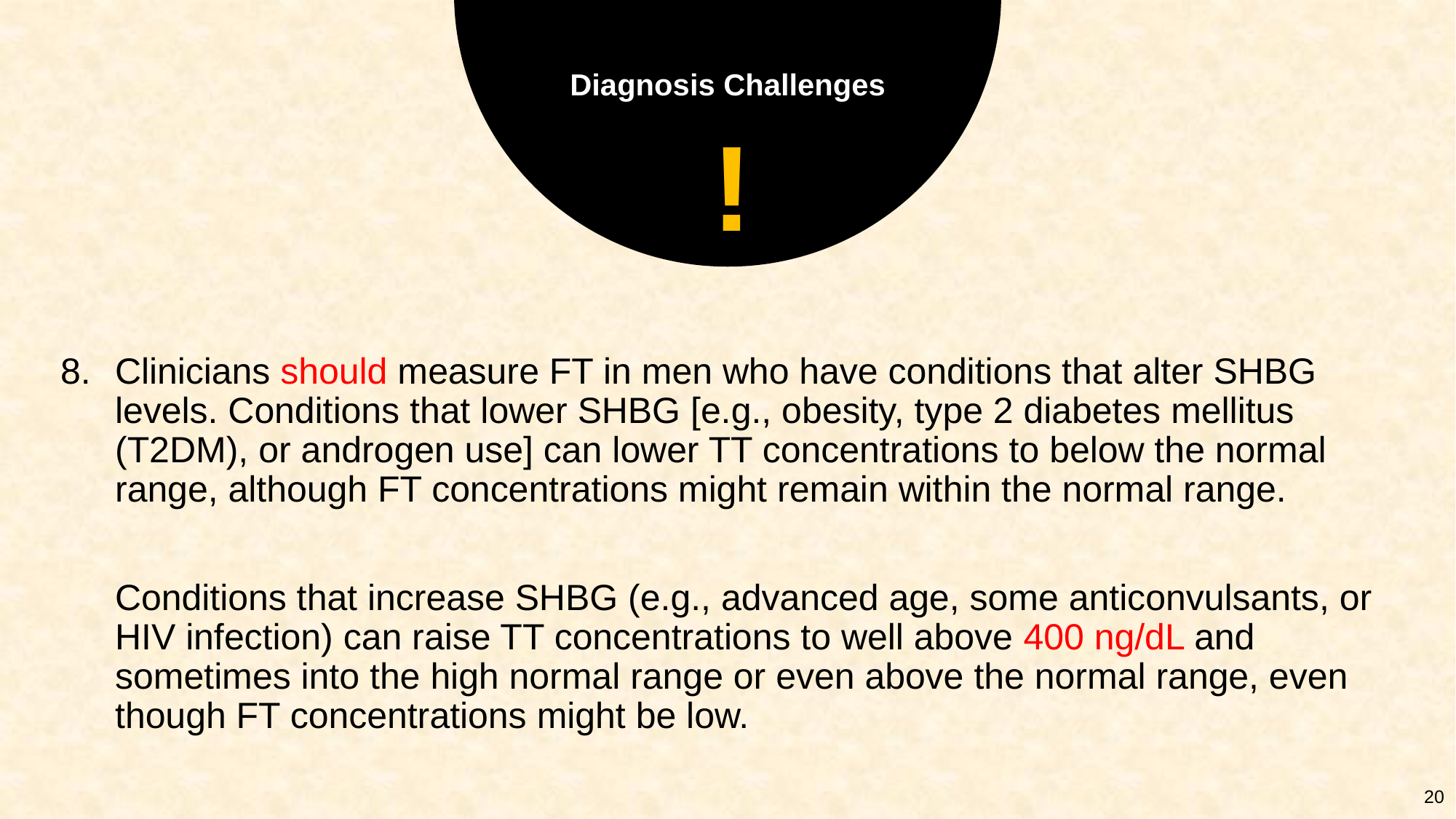

Diagnosis Challenges
!
Clinicians should measure FT in men who have conditions that alter SHBG levels. Conditions that lower SHBG [e.g., obesity, type 2 diabetes mellitus (T2DM), or androgen use] can lower TT concentrations to below the normal range, although FT concentrations might remain within the normal range.

Conditions that increase SHBG (e.g., advanced age, some anticonvulsants, or HIV infection) can raise TT concentrations to well above 400 ng/dL and sometimes into the high normal range or even above the normal range, even though FT concentrations might be low.
20